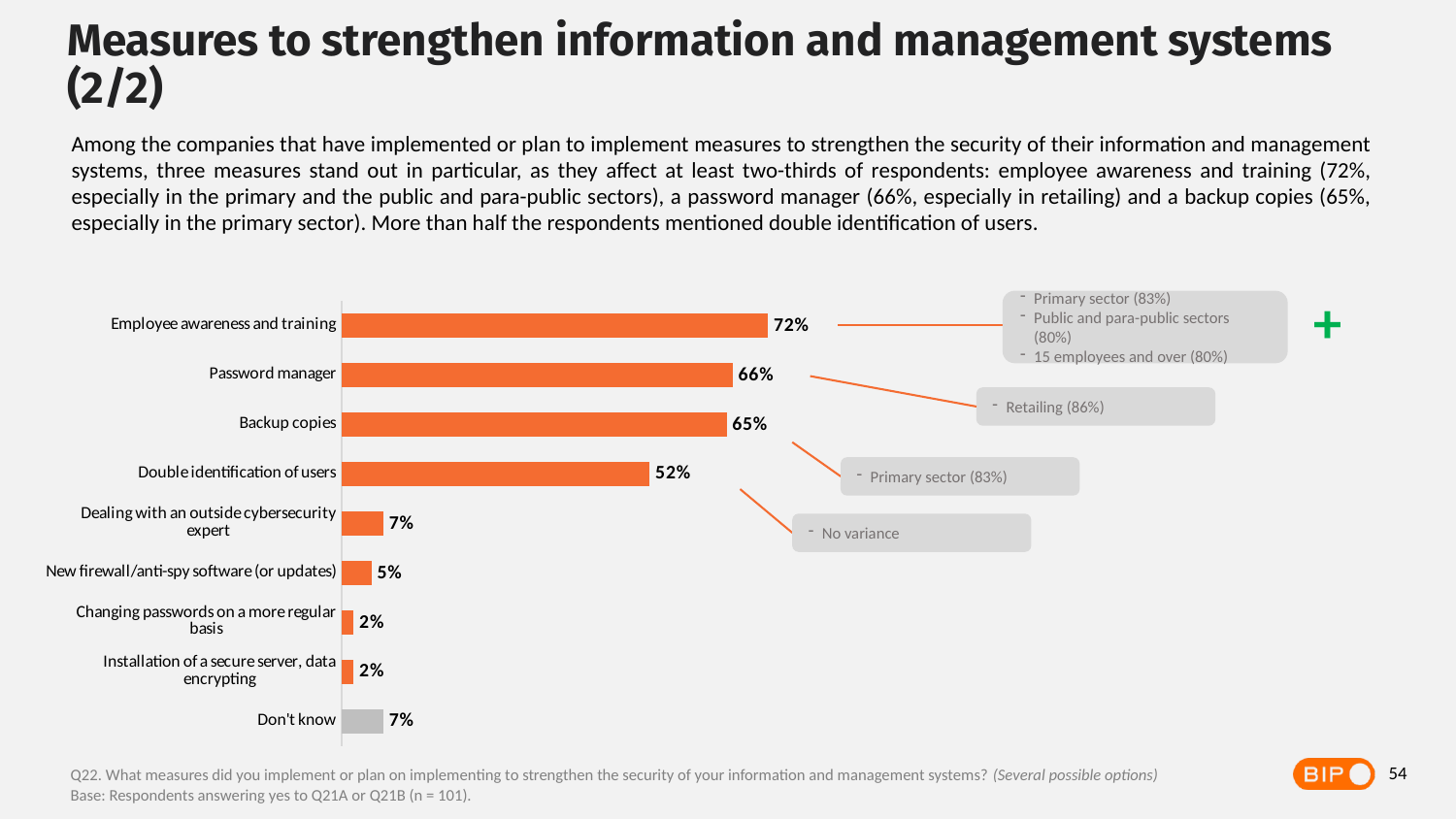

Measures to strengthen information and management systems (2/2)
Among the companies that have implemented or plan to implement measures to strengthen the security of their information and management systems, three measures stand out in particular, as they affect at least two-thirds of respondents: employee awareness and training (72%, especially in the primary and the public and para-public sectors), a password manager (66%, especially in retailing) and a backup copies (65%, especially in the primary sector). More than half the respondents mentioned double identification of users.
+
Primary sector (83%)
Public and para-public sectors (80%)
15 employees and over (80%)

### Chart

| Category | Colonne2 |
|---|---|
| Employee awareness and training | 0.72 |
| Password manager | 0.66 |
| Backup copies | 0.65 |
| Double identification of users | 0.52 |
| Dealing with an outside cybersecurity expert | 0.07 |
| New firewall/anti-spy software (or updates) | 0.05 |
| Changing passwords on a more regular basis | 0.02 |
| Installation of a secure server, data encrypting | 0.02 |
| Don't know | 0.07 |
Retailing (86%)
Primary sector (83%)
No variance
54
Q22. What measures did you implement or plan on implementing to strengthen the security of your information and management systems? (Several possible options)
Base: Respondents answering yes to Q21A or Q21B (n = 101).